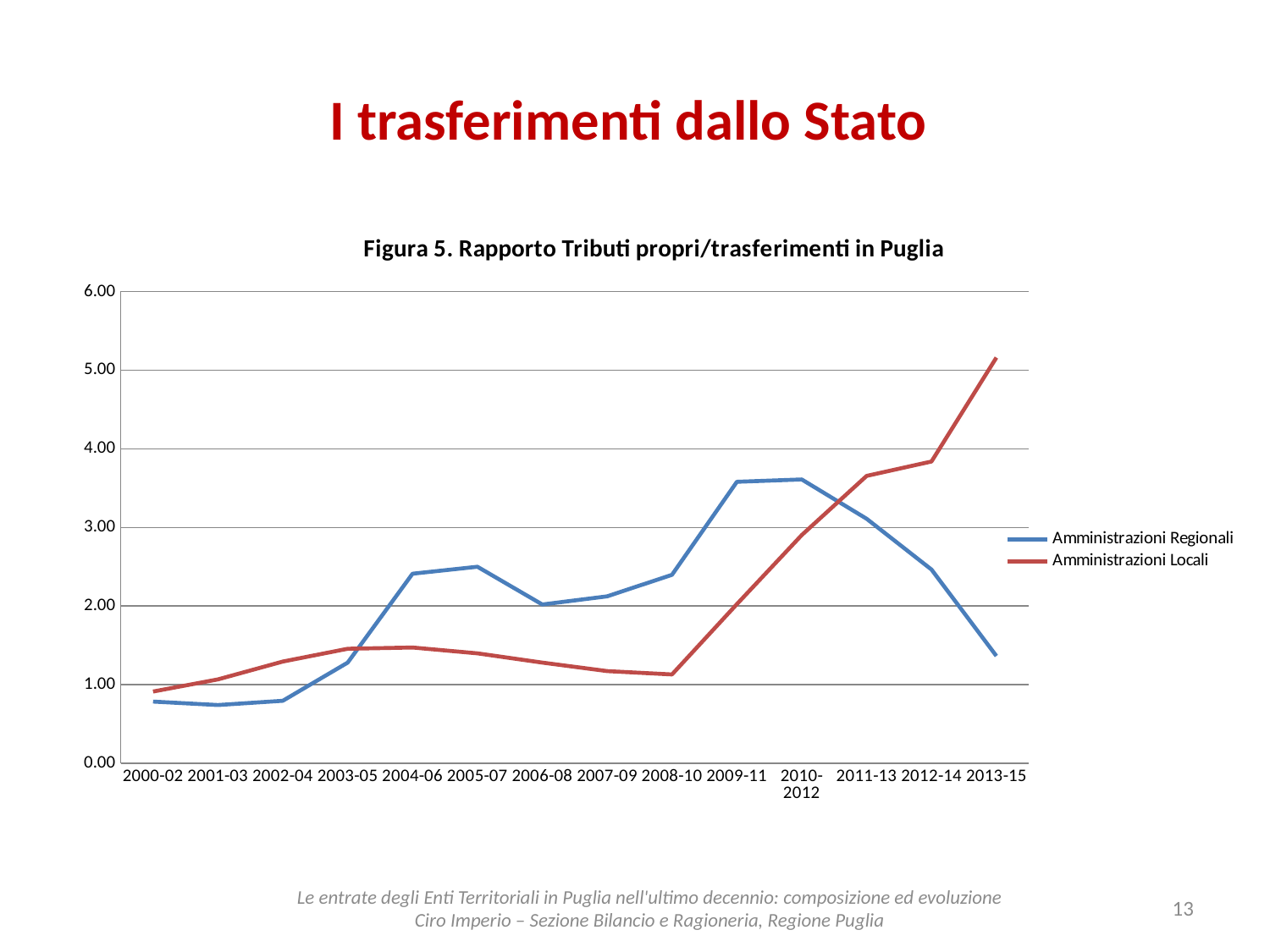

# I trasferimenti dallo Stato

### Chart: Figura 5. Rapporto Tributi propri/trasferimenti in Puglia

| Category | Amministrazioni Regionali | Amministrazioni Locali |
|---|---|---|
| 2000-02 | 0.7847034522430738 | 0.9128691500523054 |
| 2001-03 | 0.7411418672120907 | 1.066860696311712 |
| 2002-04 | 0.7948447113371021 | 1.2939102308620338 |
| 2003-05 | 1.2804501445387888 | 1.4562857277843033 |
| 2004-06 | 2.410960463543415 | 1.4724390920562578 |
| 2005-07 | 2.498984428781401 | 1.3977486324752466 |
| 2006-08 | 2.019264672087998 | 1.2807550422934764 |
| 2007-09 | 2.123057491478175 | 1.1722759742908 |
| 2008-10 | 2.396688485226365 | 1.1300323232490976 |
| 2009-11 | 3.5798989246656636 | 2.0238950286895045 |
| 2010-2012 | 3.609630044738742 | 2.902680108523629 |
| 2011-13 | 3.1097215713548336 | 3.6545389726784188 |
| 2012-14 | 2.463460997382368 | 3.8373573520403714 |
| 2013-15 | 1.364585029761842 | 5.15886770530125 |
13
Le entrate degli Enti Territoriali in Puglia nell'ultimo decennio: composizione ed evoluzione
Ciro Imperio – Sezione Bilancio e Ragioneria, Regione Puglia